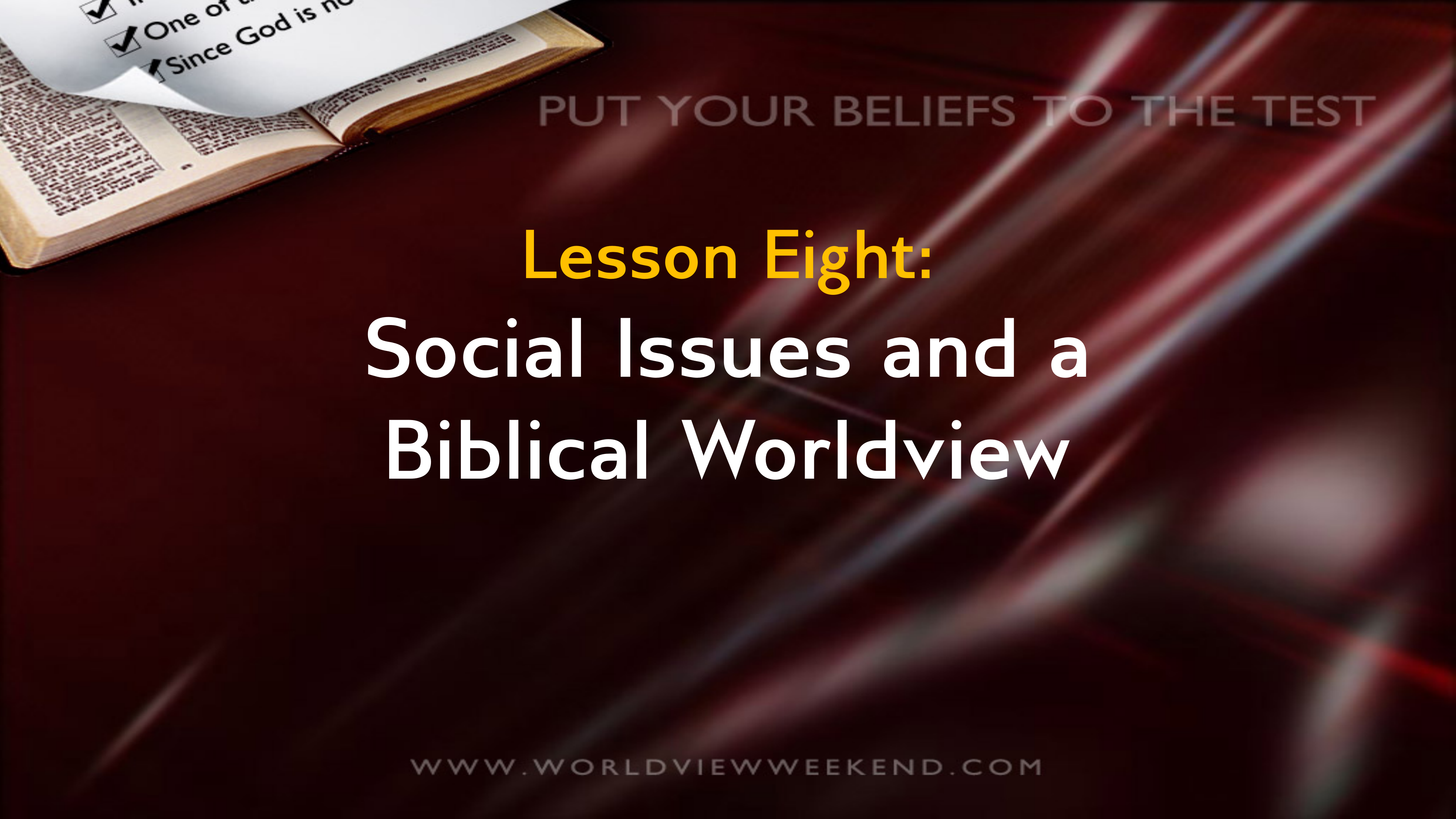

Lesson Eight:
Social Issues and a Biblical Worldview